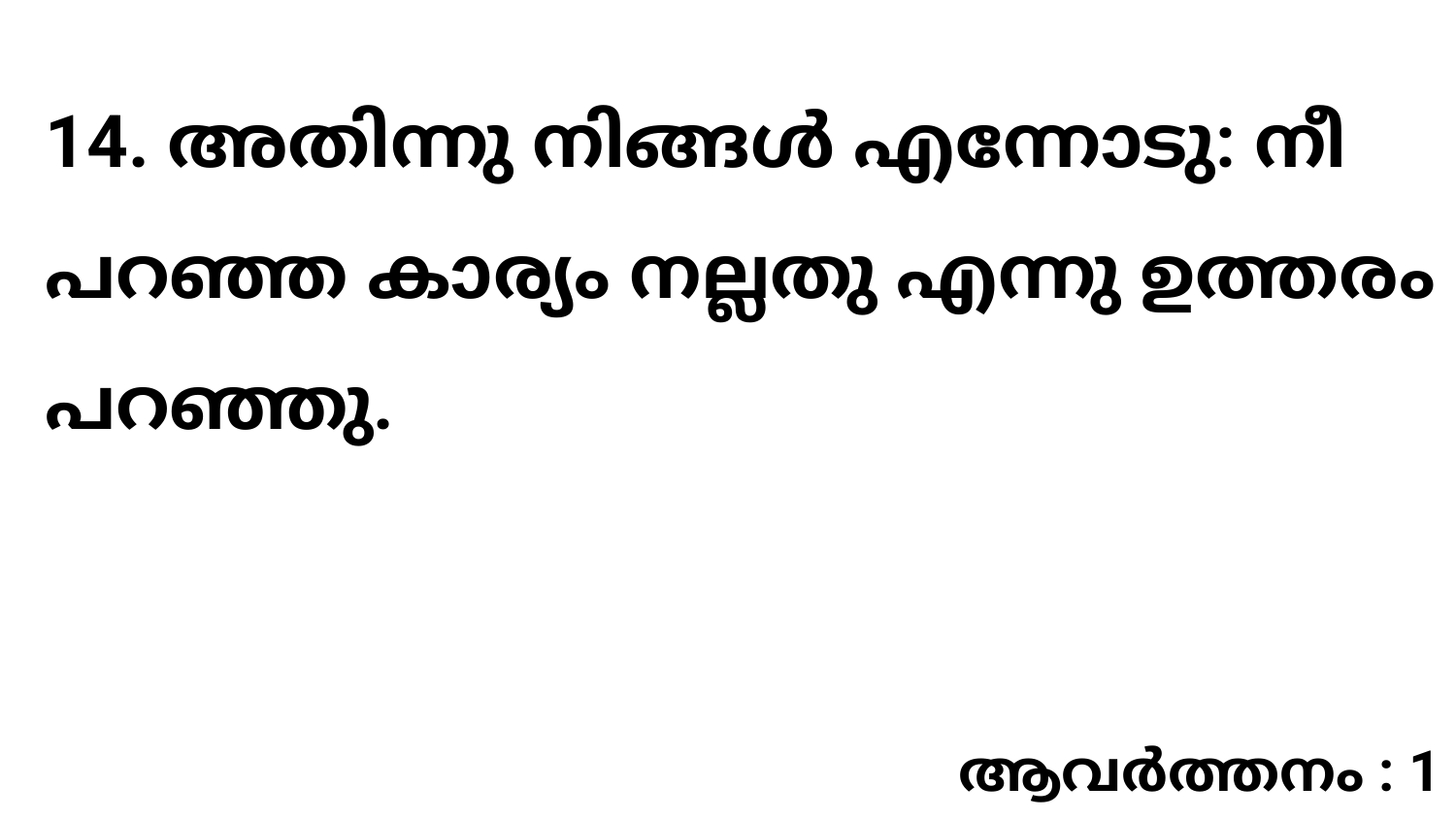

14. അതിന്നു നിങ്ങൾ എന്നോടു: നീ പറഞ്ഞ കാര്യം നല്ലതു എന്നു ഉത്തരം പറഞ്ഞു.
ആവർത്തനം : 1